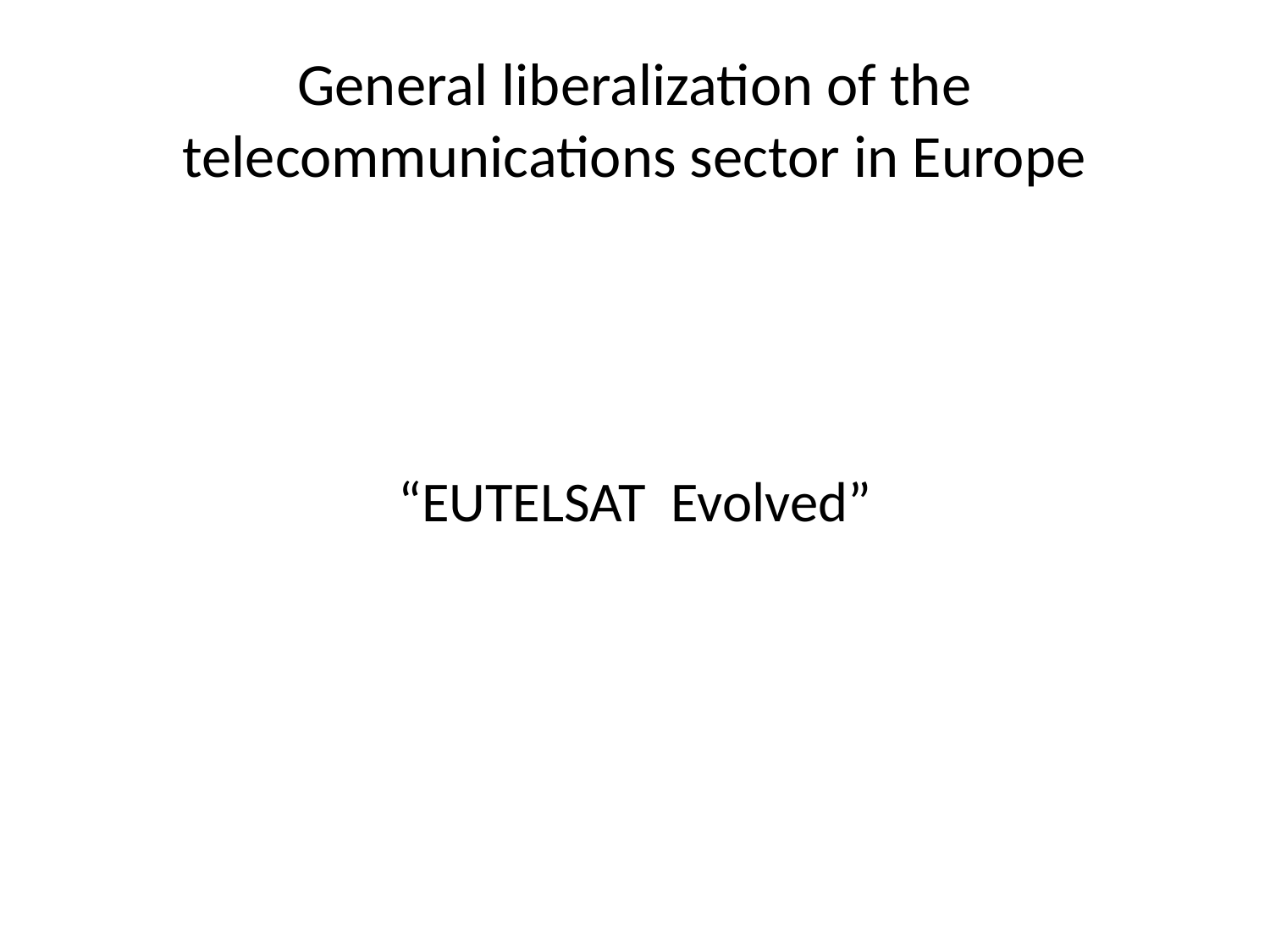

# General liberalization of the telecommunications sector in Europe

“EUTELSAT  Evolved”